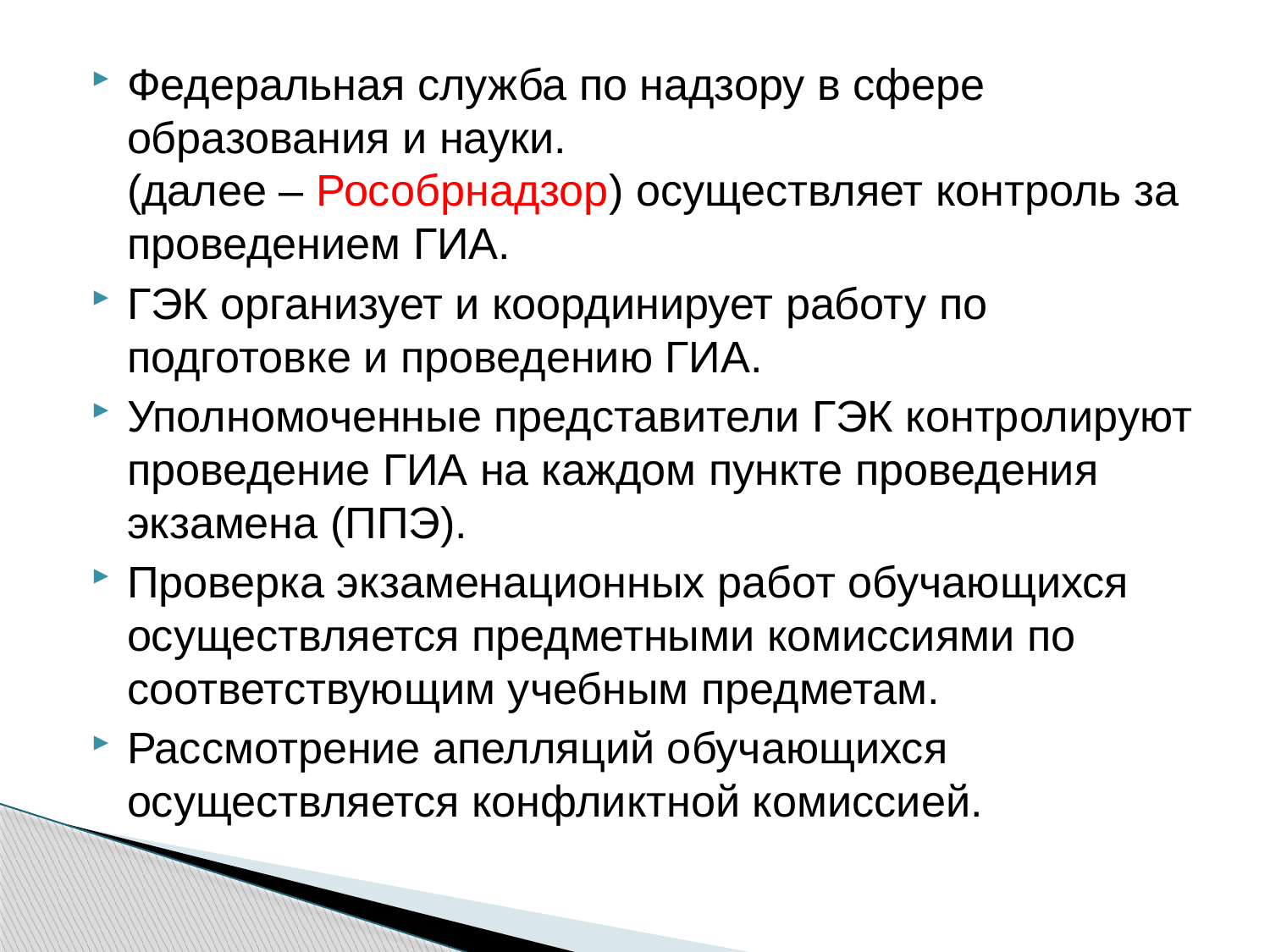

Федеральная служба по надзору в сфере образования и науки.
(далее – Рособрнадзор) осуществляет контроль за проведением ГИА.
ГЭК организует и координирует работу по подготовке и проведению ГИА.
Уполномоченные представители ГЭК контролируют проведение ГИА на каждом пункте проведения экзамена (ППЭ).
Проверка экзаменационных работ обучающихся осуществляется предметными комиссиями по соответствующим учебным предметам.
Рассмотрение апелляций обучающихся осуществляется конфликтной комиссией.